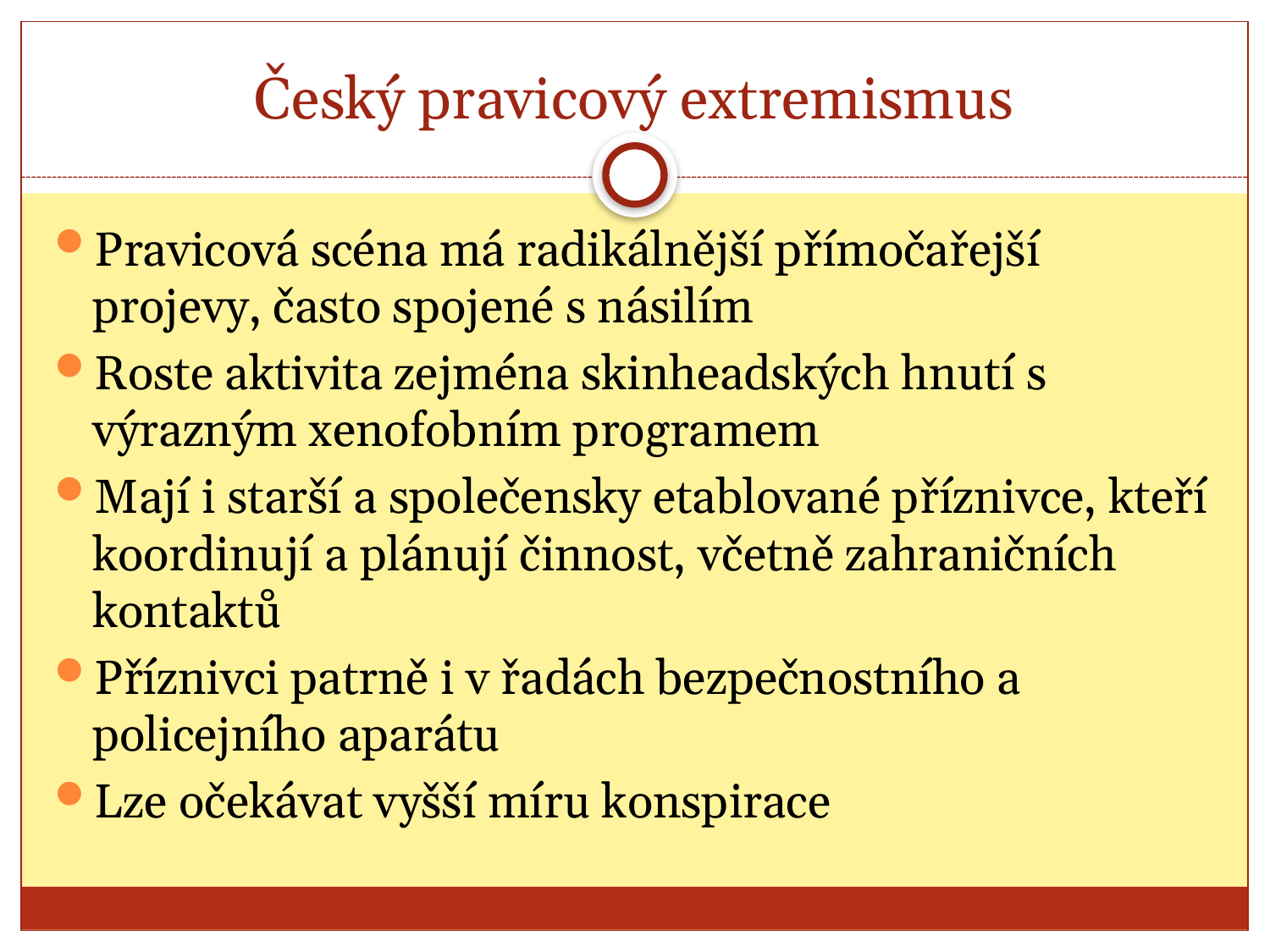

# Český pravicový extremismus
Pravicová scéna má radikálnější přímočařejší projevy, často spojené s násilím
Roste aktivita zejména skinheadských hnutí s výrazným xenofobním programem
Mají i starší a společensky etablované příznivce, kteří koordinují a plánují činnost, včetně zahraničních kontaktů
Příznivci patrně i v řadách bezpečnostního a policejního aparátu
Lze očekávat vyšší míru konspirace